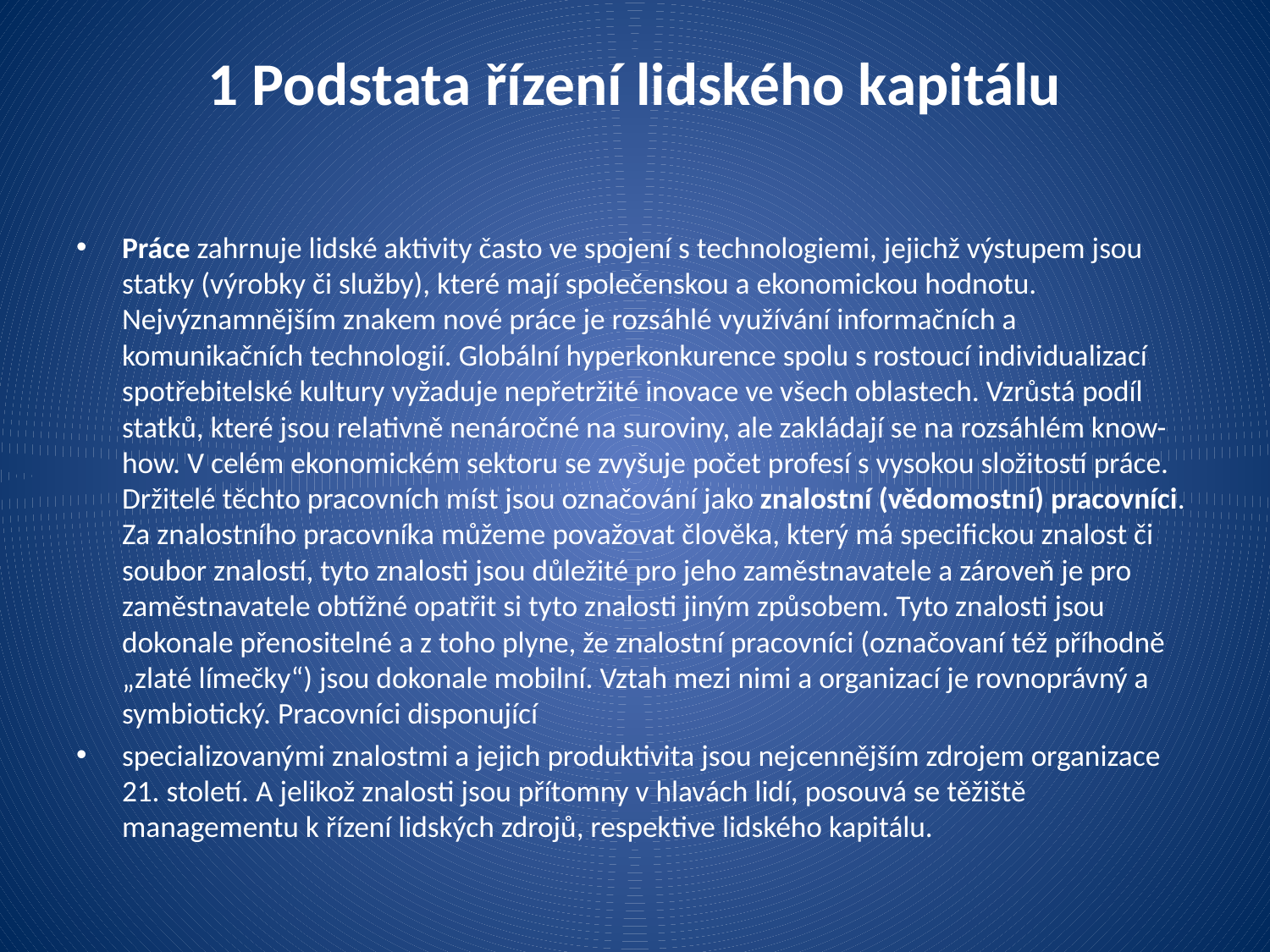

# 1 Podstata řízení lidského kapitálu
Práce zahrnuje lidské aktivity často ve spojení s technologiemi, jejichž výstupem jsou statky (výrobky či služby), které mají společenskou a ekonomickou hodnotu. Nejvýznamnějším znakem nové práce je rozsáhlé využívání informačních a komunikačních technologií. Globální hyperkonkurence spolu s rostoucí individualizací spotřebitelské kultury vyžaduje nepřetržité inovace ve všech oblastech. Vzrůstá podíl statků, které jsou relativně nenáročné na suroviny, ale zakládají se na rozsáhlém know-how. V celém ekonomickém sektoru se zvyšuje počet profesí s vysokou složitostí práce. Držitelé těchto pracovních míst jsou označování jako znalostní (vědomostní) pracovníci. Za znalostního pracovníka můžeme považovat člověka, který má specifickou znalost či soubor znalostí, tyto znalosti jsou důležité pro jeho zaměstnavatele a zároveň je pro zaměstnavatele obtížné opatřit si tyto znalosti jiným způsobem. Tyto znalosti jsou dokonale přenositelné a z toho plyne, že znalostní pracovníci (označovaní též příhodně „zlaté límečky“) jsou dokonale mobilní. Vztah mezi nimi a organizací je rovnoprávný a symbiotický. Pracovníci disponující
specializovanými znalostmi a jejich produktivita jsou nejcennějším zdrojem organizace 21. století. A jelikož znalosti jsou přítomny v hlavách lidí, posouvá se těžiště managementu k řízení lidských zdrojů, respektive lidského kapitálu.